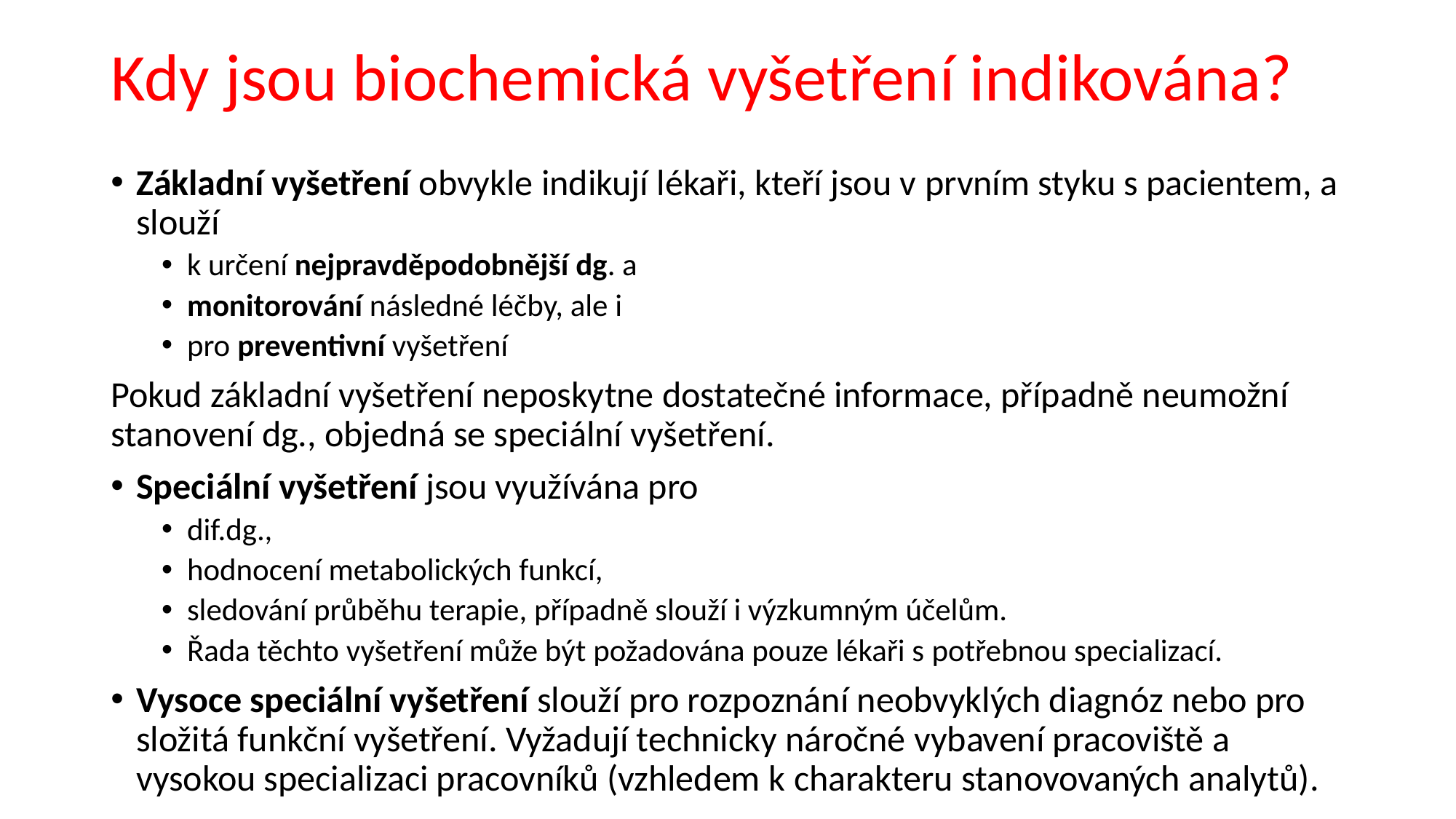

# Kdy jsou biochemická vyšetření indikována?
Základní vyšetření obvykle indikují lékaři, kteří jsou v prvním styku s pacientem, a slouží
k určení nejpravděpodobnější dg. a
monitorování následné léčby, ale i
pro preventivní vyšetření
Pokud základní vyšetření neposkytne dostatečné informace, případně neumožní stanovení dg., objedná se speciální vyšetření.
Speciální vyšetření jsou využívána pro
dif.dg.,
hodnocení metabolických funkcí,
sledování průběhu terapie, případně slouží i výzkumným účelům.
Řada těchto vyšetření může být požadována pouze lékaři s potřebnou specializací.
Vysoce speciální vyšetření slouží pro rozpoznání neobvyklých diagnóz nebo pro složitá funkční vyšetření. Vyžadují technicky náročné vybavení pracoviště a vysokou specializaci pracovníků (vzhledem k charakteru stanovovaných analytů).